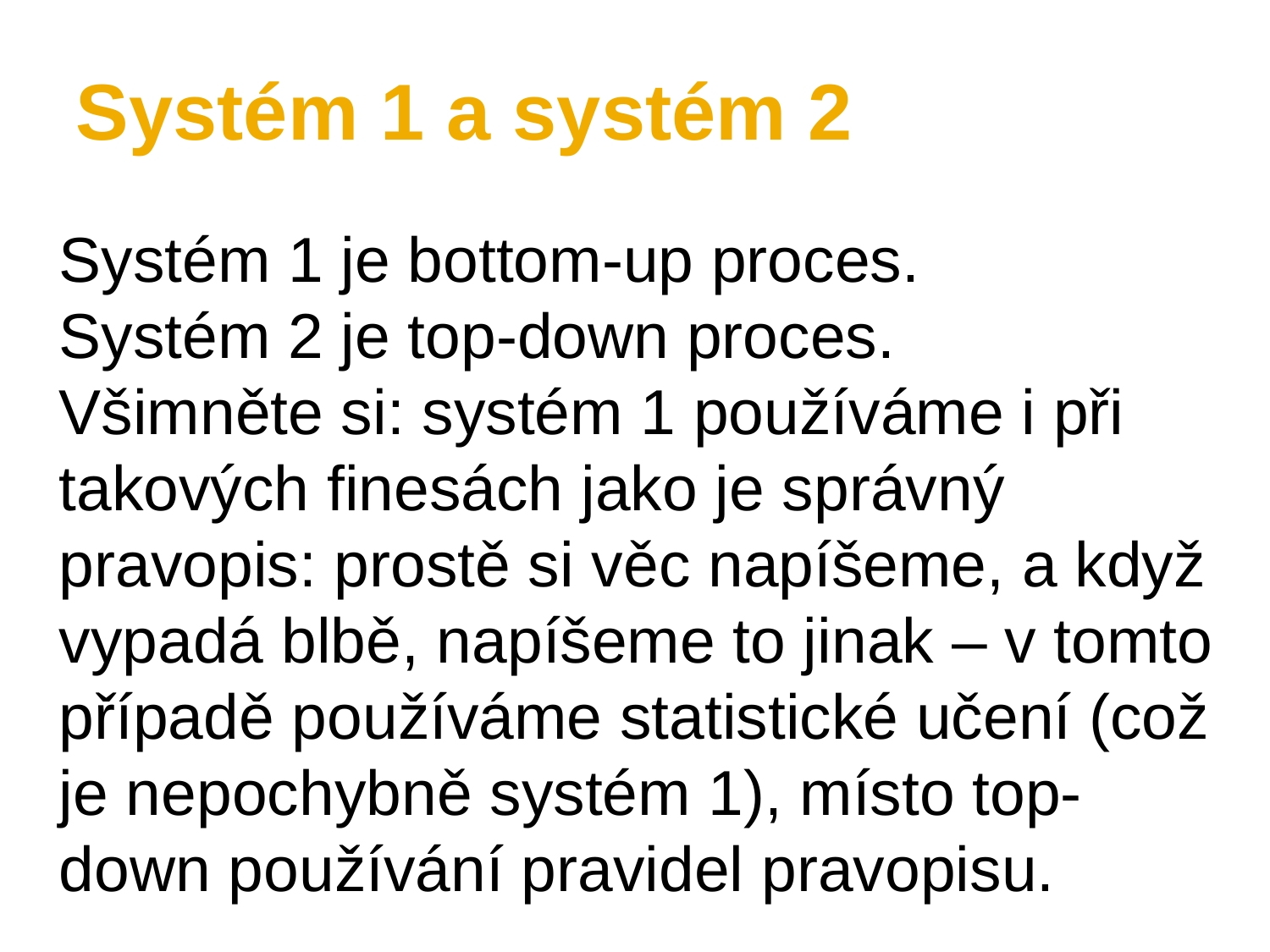

Systém 1 a systém 2
Systém 1 je bottom-up proces.
Systém 2 je top-down proces.
Všimněte si: systém 1 používáme i při takových finesách jako je správný pravopis: prostě si věc napíšeme, a když vypadá blbě, napíšeme to jinak – v tomto případě používáme statistické učení (což je nepochybně systém 1), místo top-down používání pravidel pravopisu.